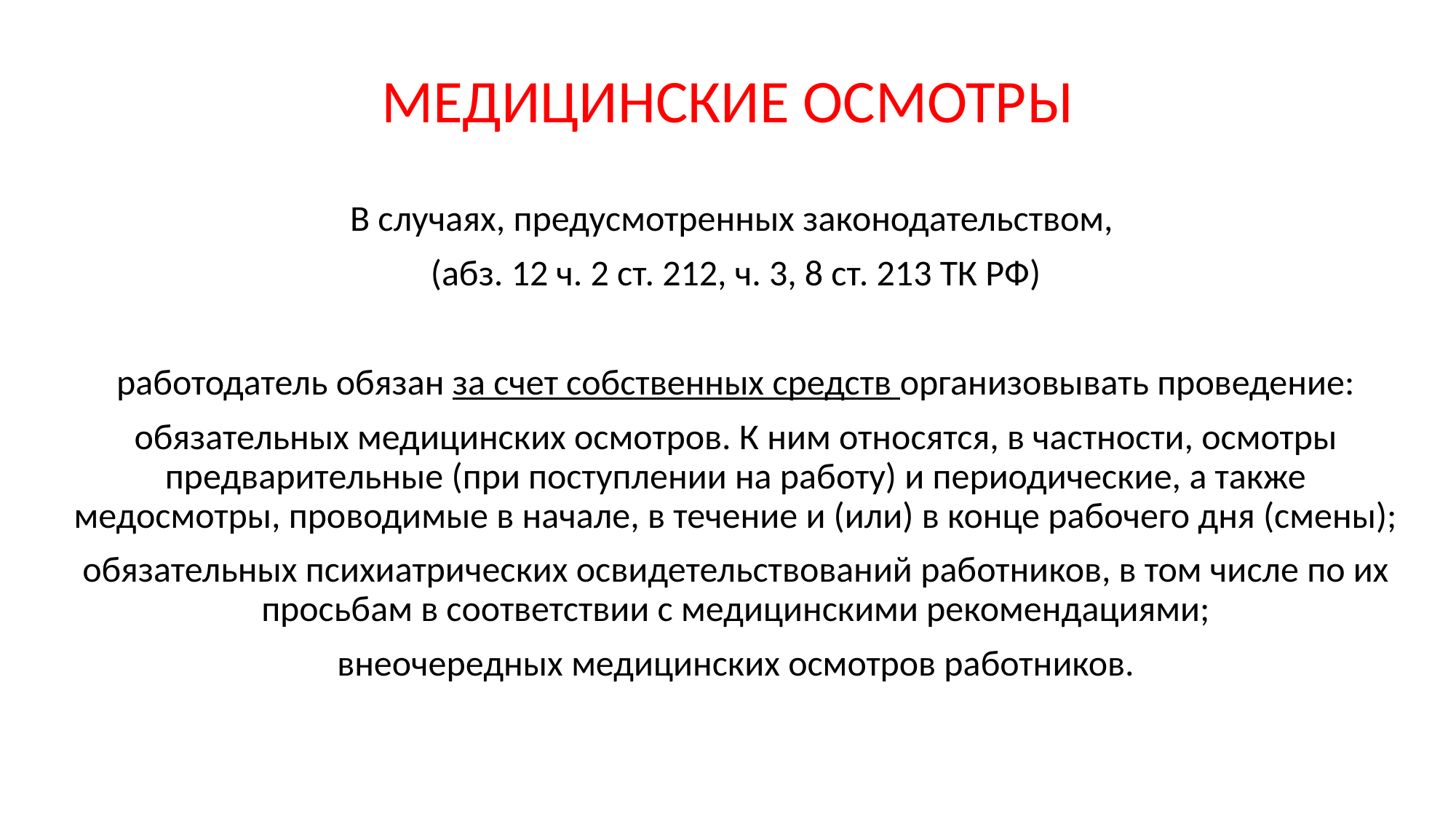

# МЕДИЦИНСКИЕ ОСМОТРЫ
В случаях, предусмотренных законодательством,
(абз. 12 ч. 2 ст. 212, ч. 3, 8 ст. 213 ТК РФ)

работодатель обязан за счет собственных средств организовывать проведение:
обязательных медицинских осмотров. К ним относятся, в частности, осмотры предварительные (при поступлении на работу) и периодические, а также медосмотры, проводимые в начале, в течение и (или) в конце рабочего дня (смены);
обязательных психиатрических освидетельствований работников, в том числе по их просьбам в соответствии с медицинскими рекомендациями;
внеочередных медицинских осмотров работников.